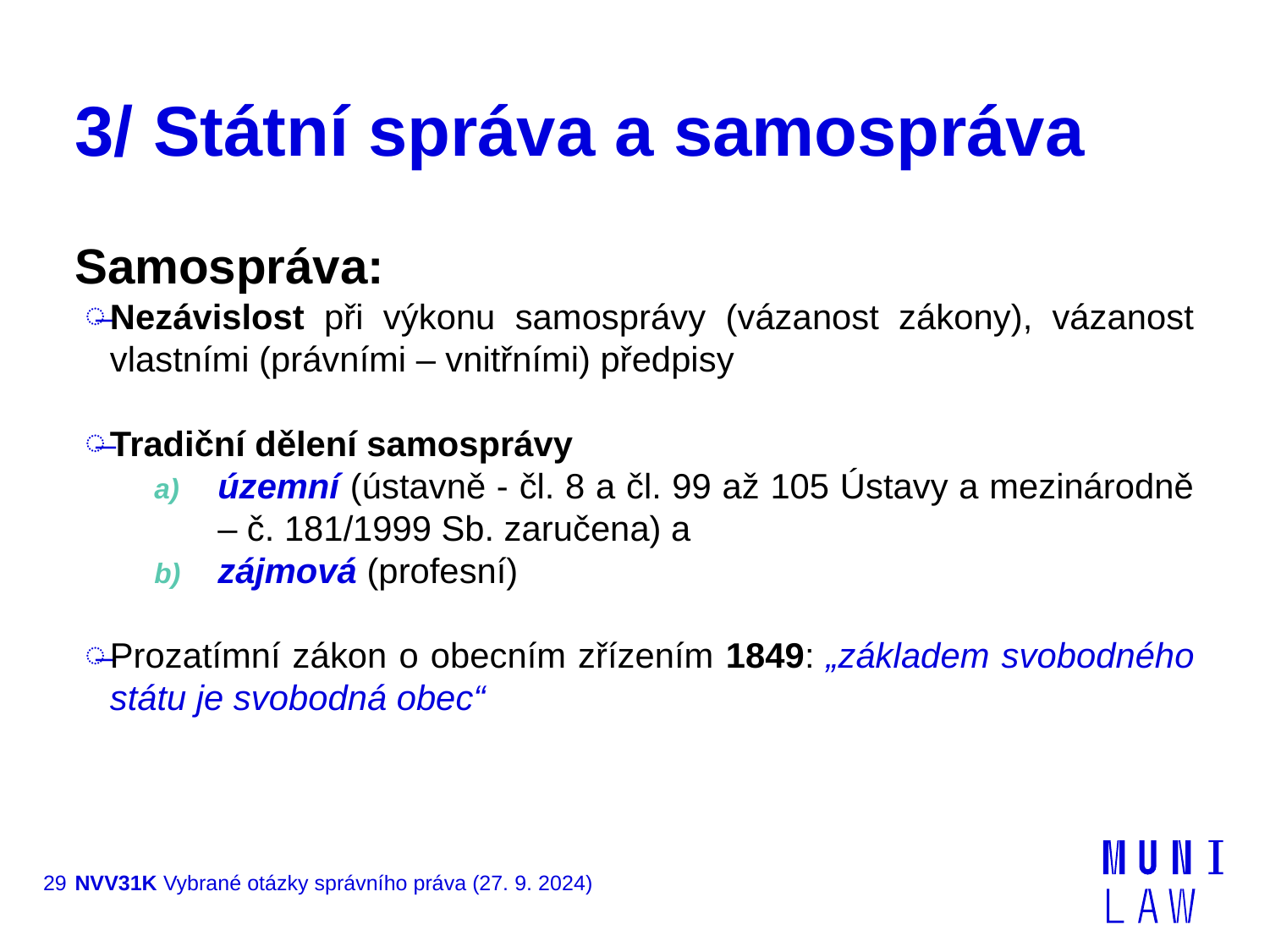

# 3/ Státní správa a samospráva
Samospráva:
Nezávislost při výkonu samosprávy (vázanost zákony), vázanost vlastními (právními – vnitřními) předpisy

Tradiční dělení samosprávy
územní (ústavně - čl. 8 a čl. 99 až 105 Ústavy a mezinárodně – č. 181/1999 Sb. zaručena) a
zájmová (profesní)

Prozatímní zákon o obecním zřízením 1849: „základem svobodného státu je svobodná obec“

29
NVV31K Vybrané otázky správního práva (27. 9. 2024)